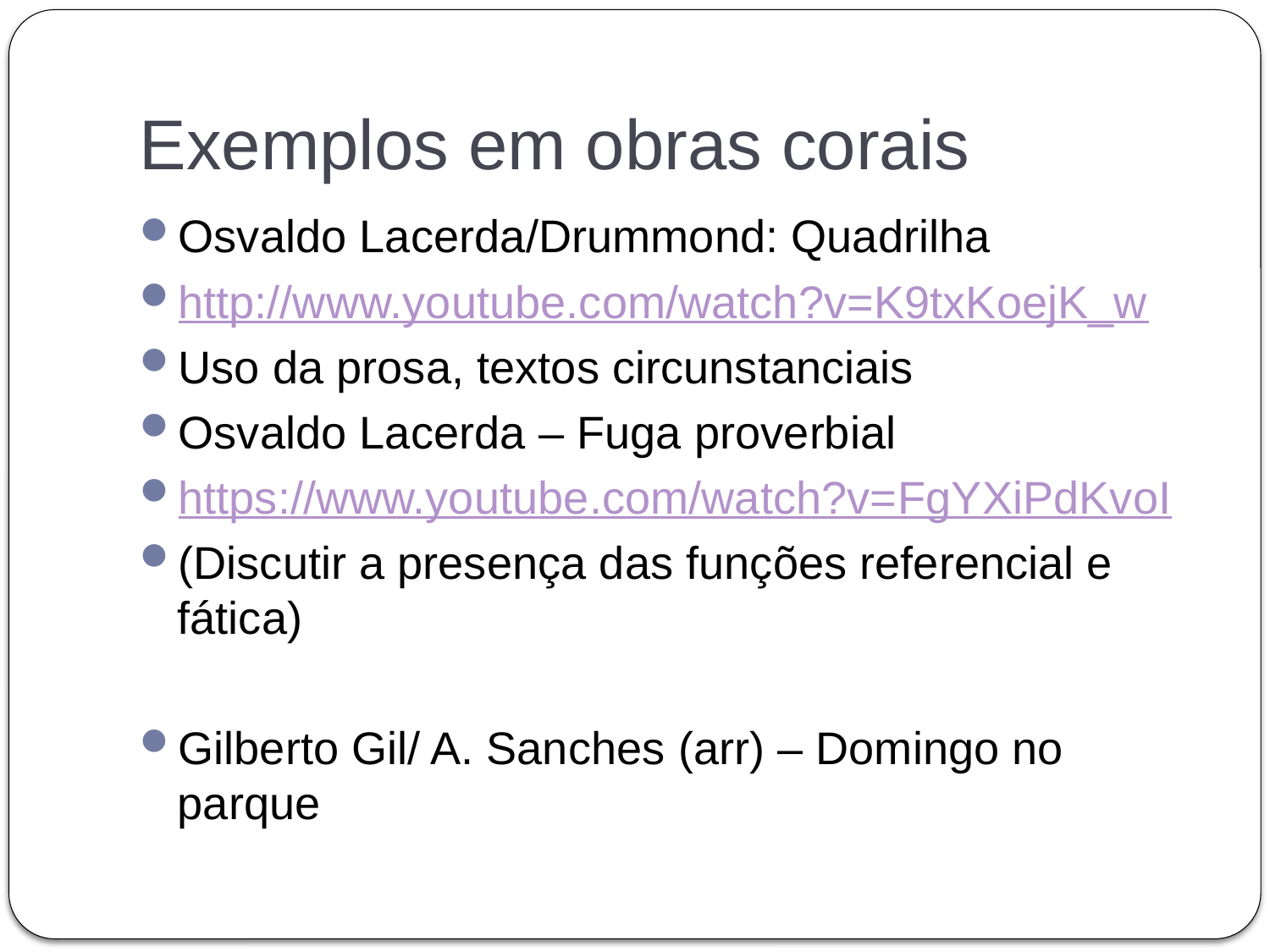

# Exemplos em obras corais
Osvaldo Lacerda/Drummond: Quadrilha
http://www.youtube.com/watch?v=K9txKoejK_w
Uso da prosa, textos circunstanciais
Osvaldo Lacerda – Fuga proverbial
https://www.youtube.com/watch?v=FgYXiPdKvoI
(Discutir a presença das funções referencial e fática)

Gilberto Gil/ A. Sanches (arr) – Domingo no parque